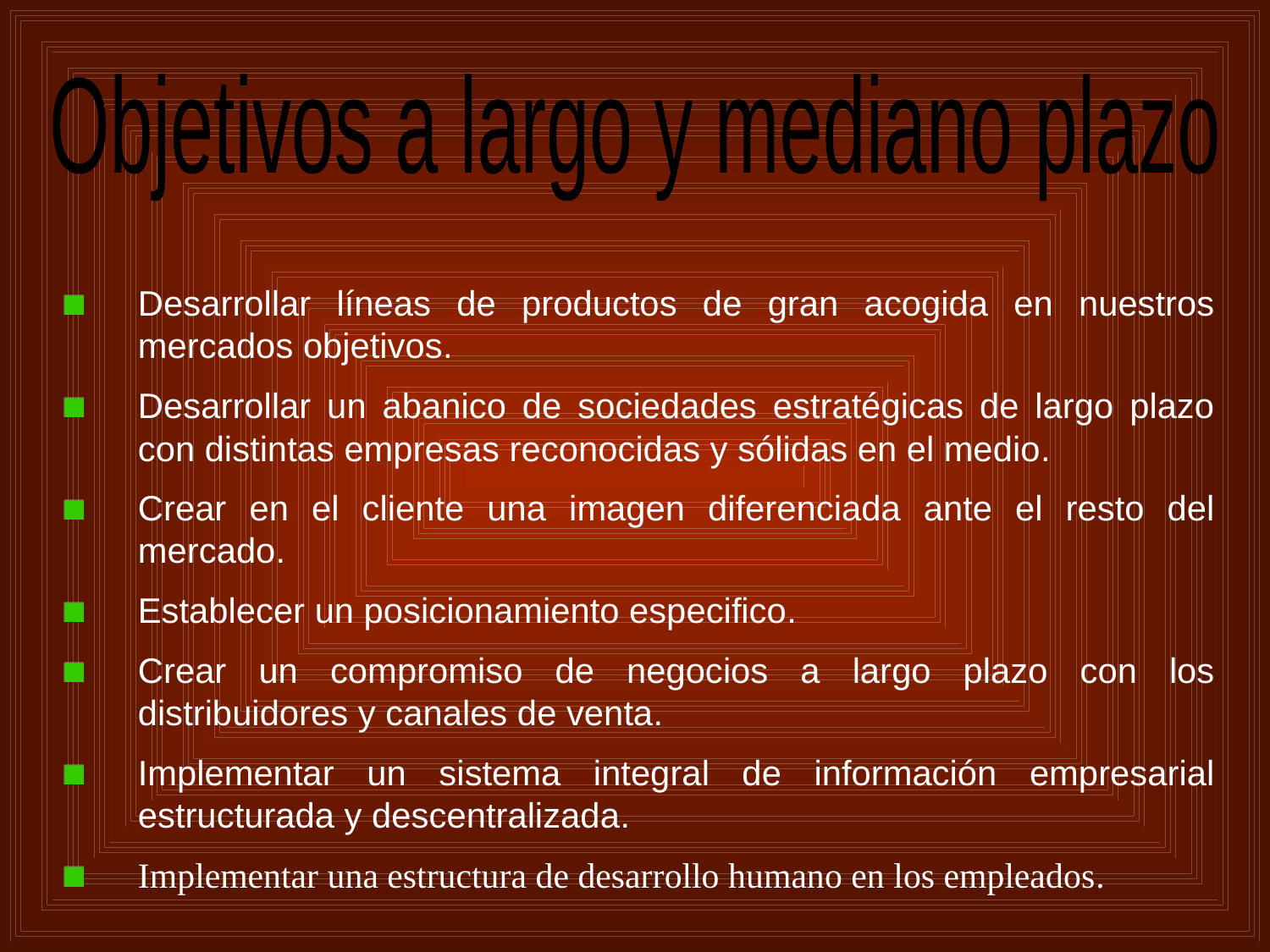

Objetivos a largo y mediano plazo
Desarrollar líneas de productos de gran acogida en nuestros mercados objetivos.
Desarrollar un abanico de sociedades estratégicas de largo plazo con distintas empresas reconocidas y sólidas en el medio.
Crear en el cliente una imagen diferenciada ante el resto del mercado.
Establecer un posicionamiento especifico.
Crear un compromiso de negocios a largo plazo con los distribuidores y canales de venta.
Implementar un sistema integral de información empresarial estructurada y descentralizada.
Implementar una estructura de desarrollo humano en los empleados.